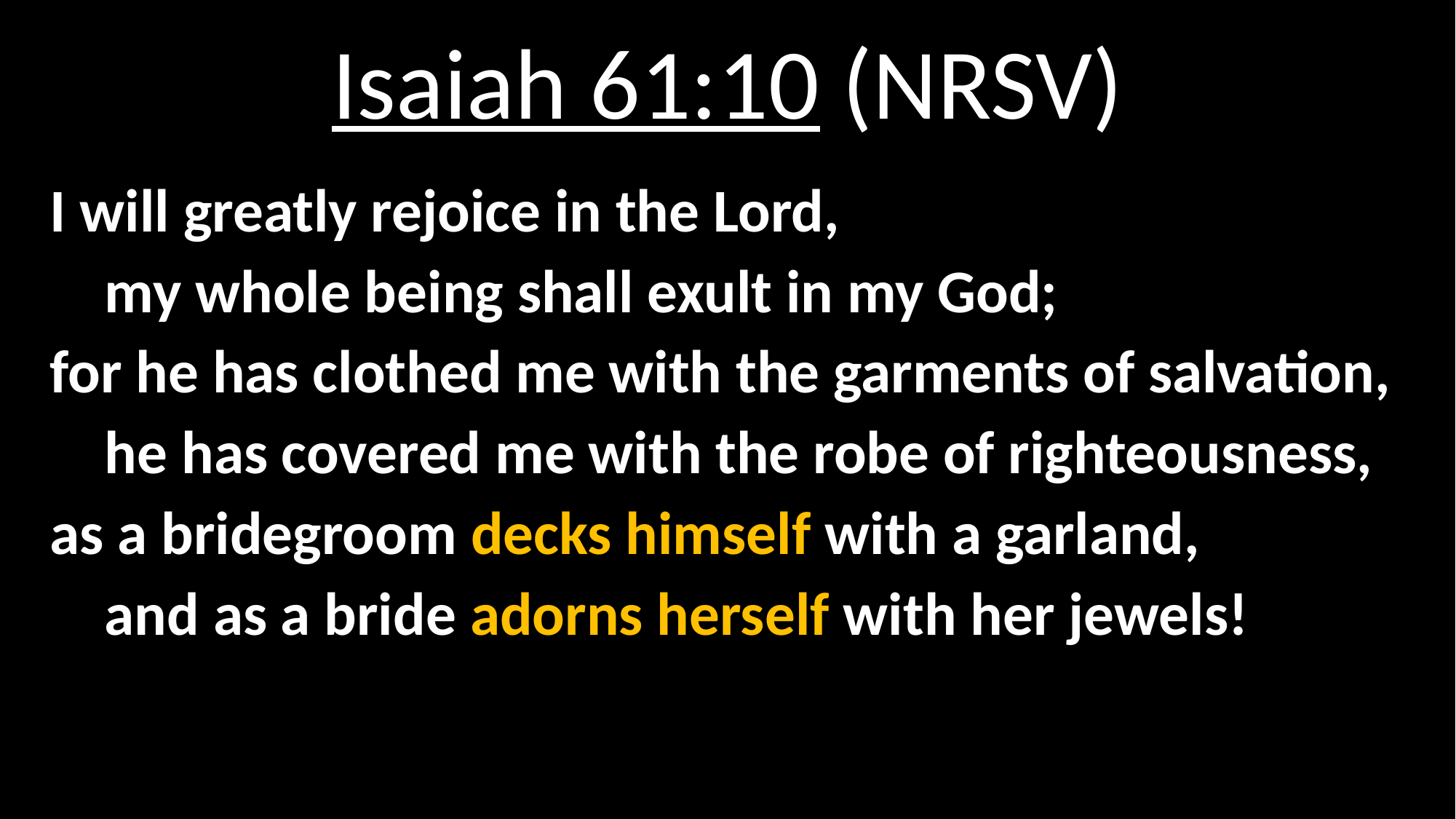

# Isaiah 61:10 (NRSV)
I will greatly rejoice in the Lord,
    my whole being shall exult in my God;
for he has clothed me with the garments of salvation,
    he has covered me with the robe of righteousness,
as a bridegroom decks himself with a garland,
    and as a bride adorns herself with her jewels!